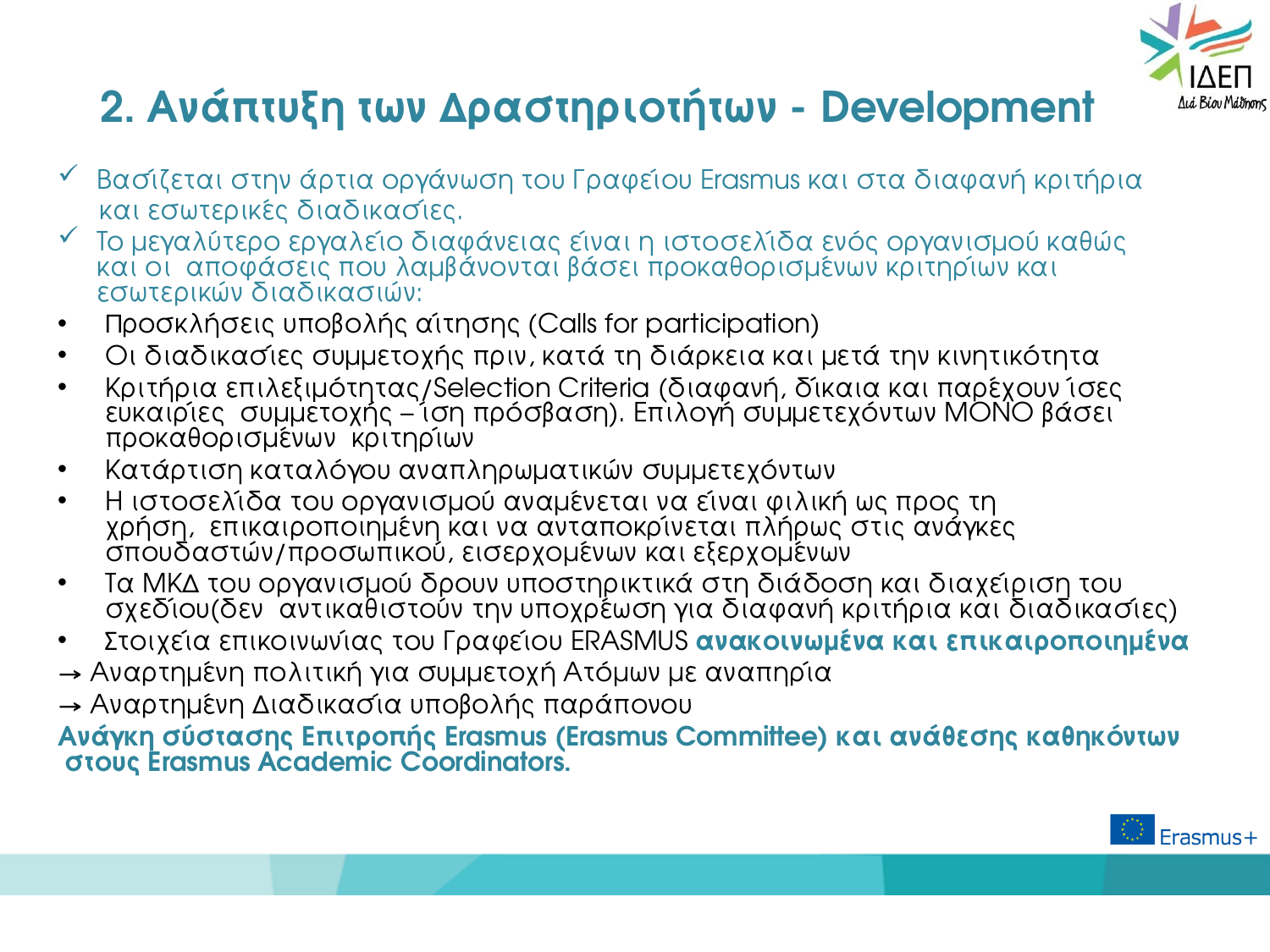

# 2. Ανάπτυξη των Δραστηριοτήτων - Development
Βασίζεται στην άρτια οργάνωση του Γραφείου Erasmus και στα διαφανή κριτήρια
      και εσωτερικές διαδικασίες.
To μεγαλύτερο εργαλείο διαφάνειας είναι η ιστοσελίδα ενός οργανισμού καθώς και οι  αποφάσεις που λαμβάνονται βάσει προκαθορισμένων κριτηρίων και εσωτερικών διαδικασιών:
Προσκλήσεις υποβολής αίτησης (Calls for participation)
Οι διαδικασίες συμμετοχής πριν, κατά τη διάρκεια και μετά την κινητικότητα
Κριτήρια επιλεξιμότητας/Selection Criteria (διαφανή, δίκαια και παρέχουν ίσες ευκαιρίες  συμμετοχής – ίση πρόσβαση). Eπιλογή συμμετεχόντων MONO βάσει προκαθορισμένων  κριτηρίων
Kατάρτιση καταλόγου αναπληρωματικών συμμετεχόντων
Η ιστοσελίδα του οργανισμού αναμένεται να είναι φιλική ως προς τη χρήση,  επικαιροποιημένη και να ανταποκρίνεται πλήρως στις ανάγκες  σπουδαστών/προσωπικού, εισερχομένων και εξερχομένων
Τα ΜΚΔ του οργανισμού δρουν υποστηρικτικά στη διάδοση και διαχείριση του σχεδίου(δεν  αντικαθιστούν την υποχρέωση για διαφανή κριτήρια και διαδικασίες)
Στοιχεία επικοινωνίας του Γραφείου ERASMUS ανακοινωμένα και επικαιροποιημένα
→ Aναρτημένη πολιτική για συμμετοχή Ατόμων με αναπηρία
→ Αναρτημένη Διαδικασία υποβολής παράπονου
Ανάγκη σύστασης Επιτροπής Erasmus (Erasmus Committee) και ανάθεσης καθηκόντων  στους Erasmus Academic Coordinators.